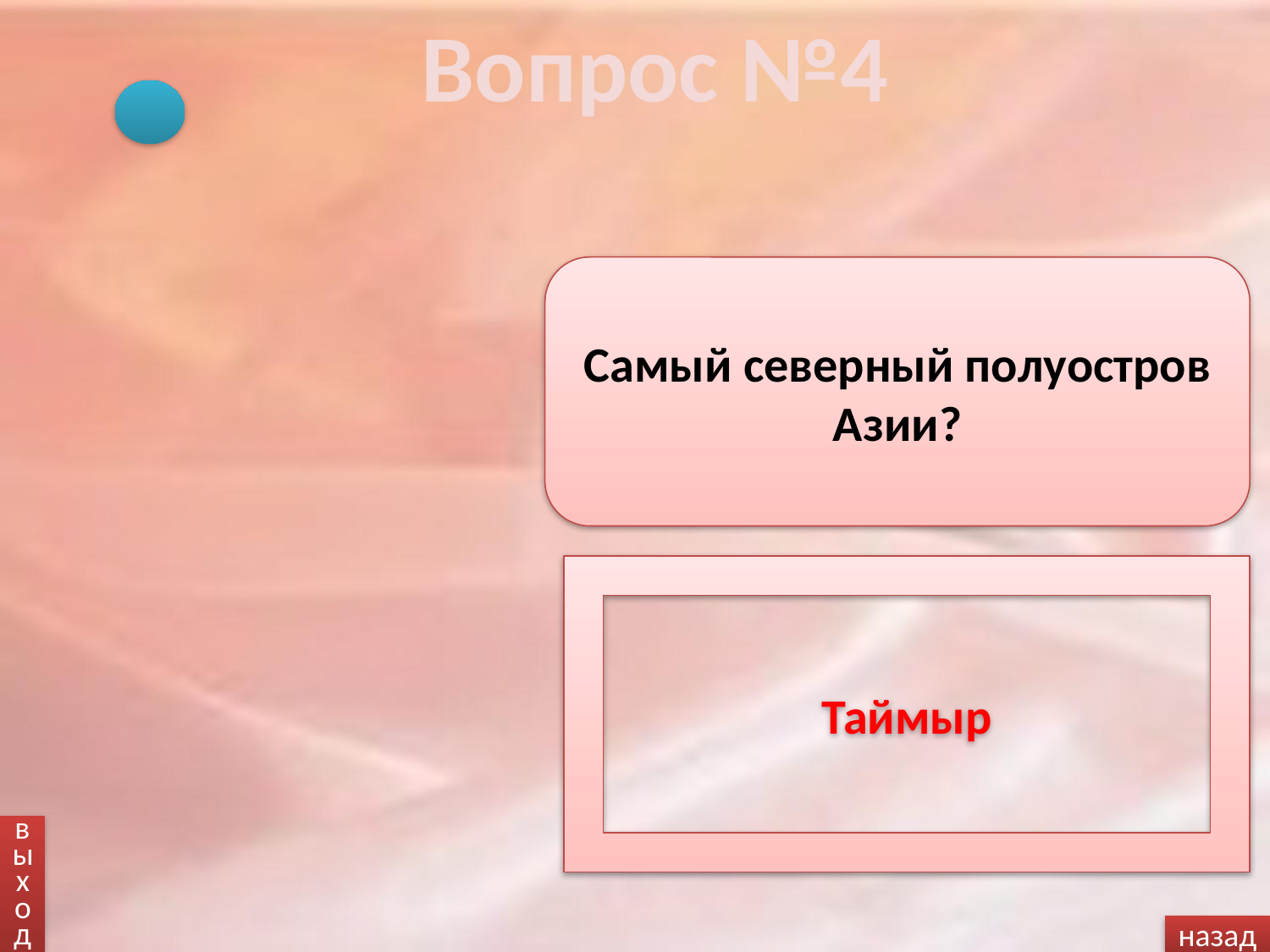

Вопрос №4

Самый северный полуостров Азии?
Таймыр
выход
назад